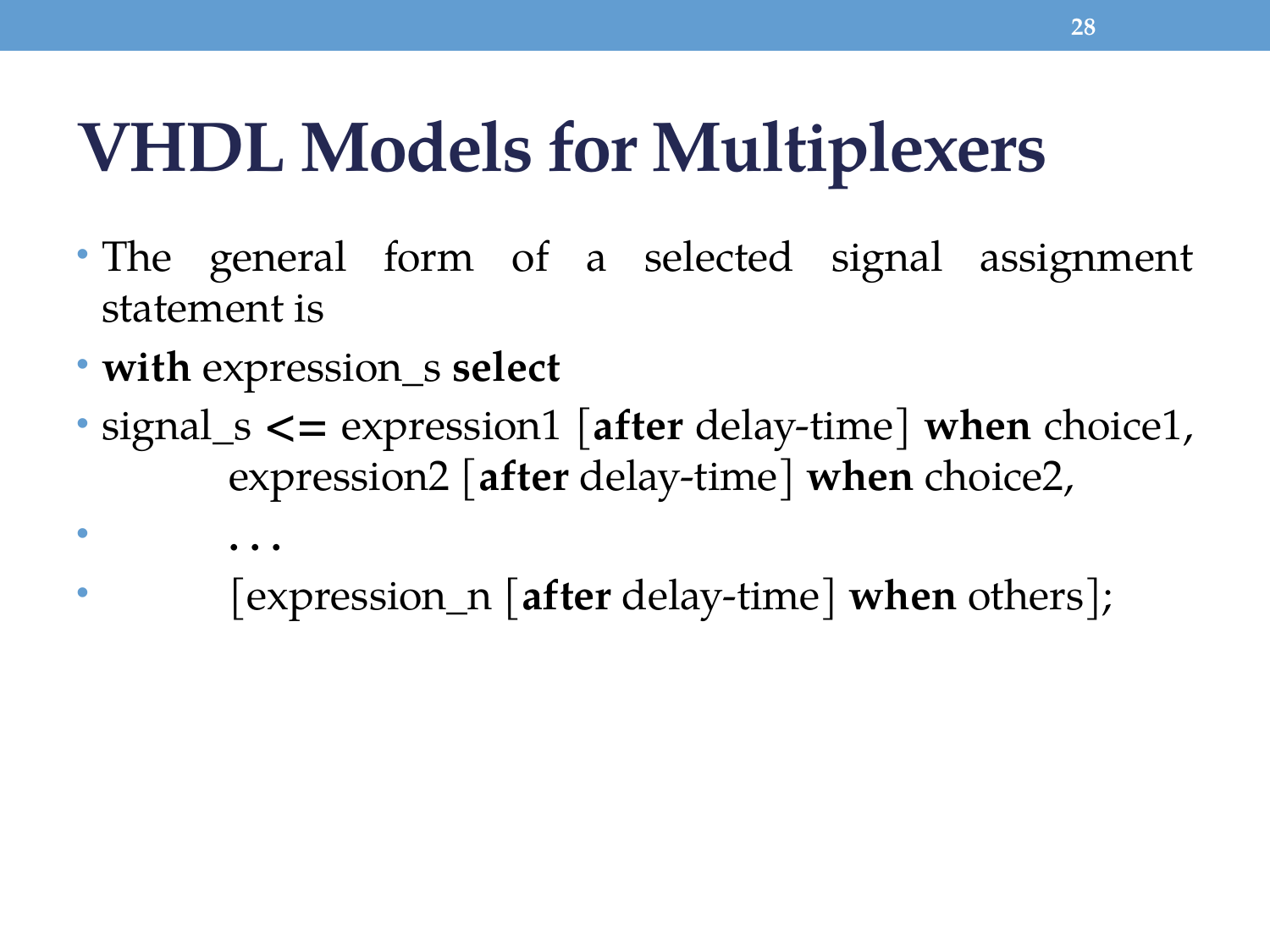

28
# VHDL Models for Multiplexers
The general form of a selected signal assignment statement is
with expression_s select
signal_s <= expression1 [after delay-time] when choice1,	expression2 [after delay-time] when choice2,
	. . .
	[expression_n [after delay-time] when others];